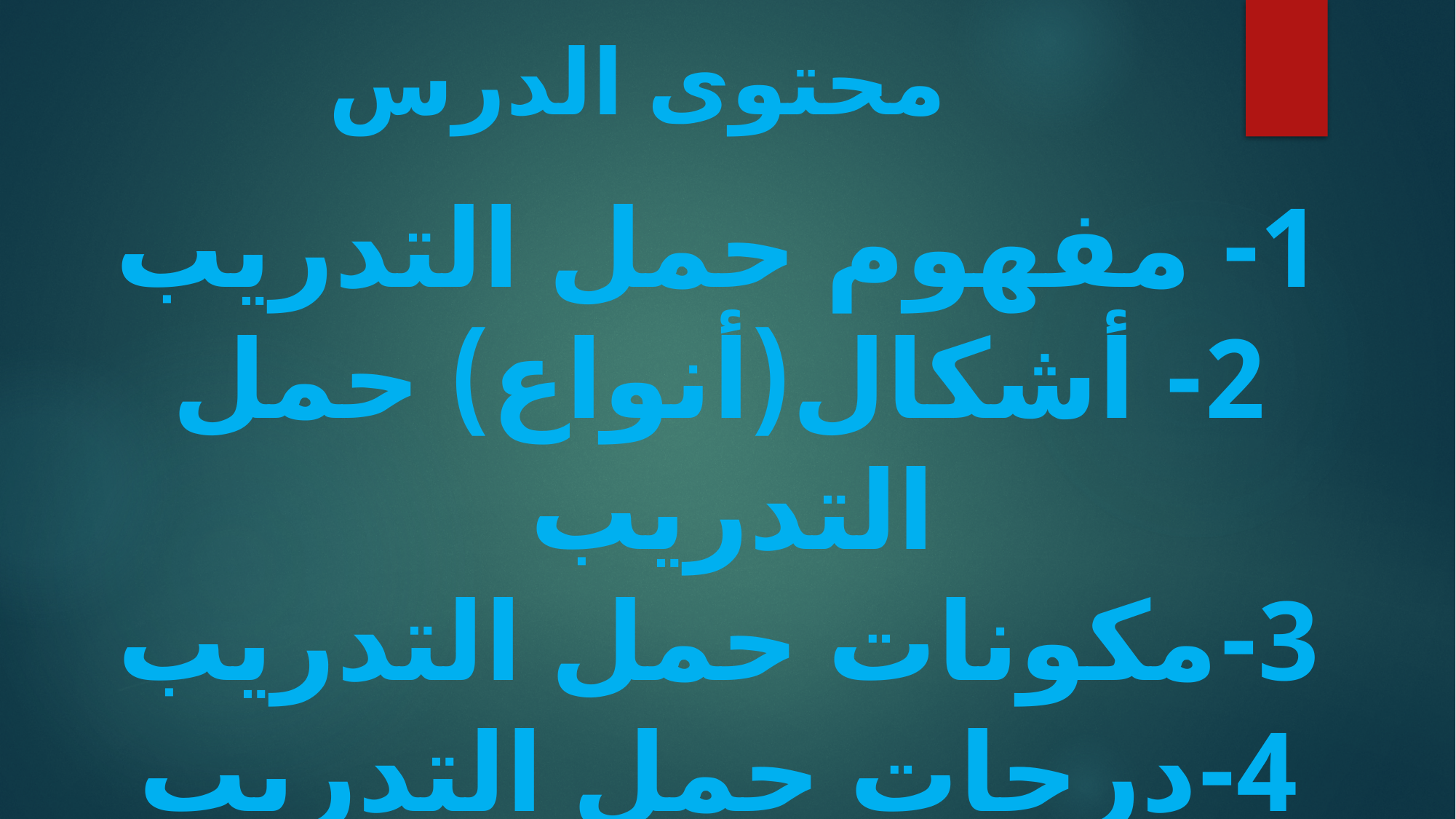

# محتوى الدرس
1- مفهوم حمل التدريب
2- أشكال(أنواع) حمل التدريب
3-مكونات حمل التدريب
4-درجات حمل التدريب